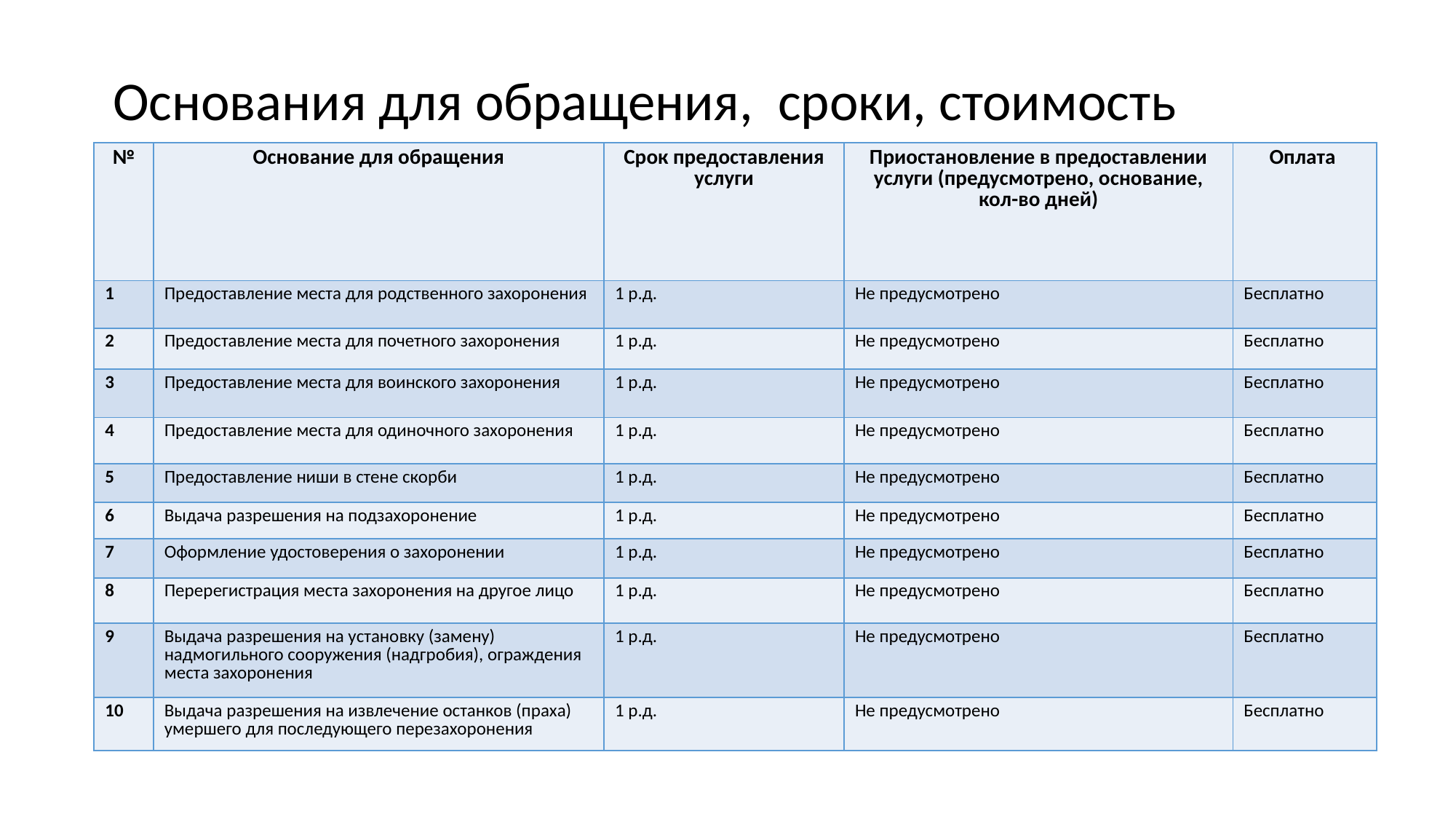

# Основания для обращения,  сроки, стоимость
| № | Основание для обращения | Срок предоставления услуги | Приостановление в предоставлении услуги (предусмотрено, основание, кол-во дней) | Оплата |
| --- | --- | --- | --- | --- |
| 1 | Предоставление места для родственного захоронения | 1 р.д. | Не предусмотрено | Бесплатно |
| 2 | Предоставление места для почетного захоронения | 1 р.д. | Не предусмотрено | Бесплатно |
| 3 | Предоставление места для воинского захоронения | 1 р.д. | Не предусмотрено | Бесплатно |
| 4 | Предоставление места для одиночного захоронения | 1 р.д. | Не предусмотрено | Бесплатно |
| 5 | Предоставление ниши в стене скорби | 1 р.д. | Не предусмотрено | Бесплатно |
| 6 | Выдача разрешения на подзахоронение | 1 р.д. | Не предусмотрено | Бесплатно |
| 7 | Оформление удостоверения о захоронении | 1 р.д. | Не предусмотрено | Бесплатно |
| 8 | Перерегистрация места захоронения на другое лицо | 1 р.д. | Не предусмотрено | Бесплатно |
| 9 | Выдача разрешения на установку (замену) надмогильного сооружения (надгробия), ограждения места захоронения | 1 р.д. | Не предусмотрено | Бесплатно |
| 10 | Выдача разрешения на извлечение останков (праха) умершего для последующего перезахоронения | 1 р.д. | Не предусмотрено | Бесплатно |